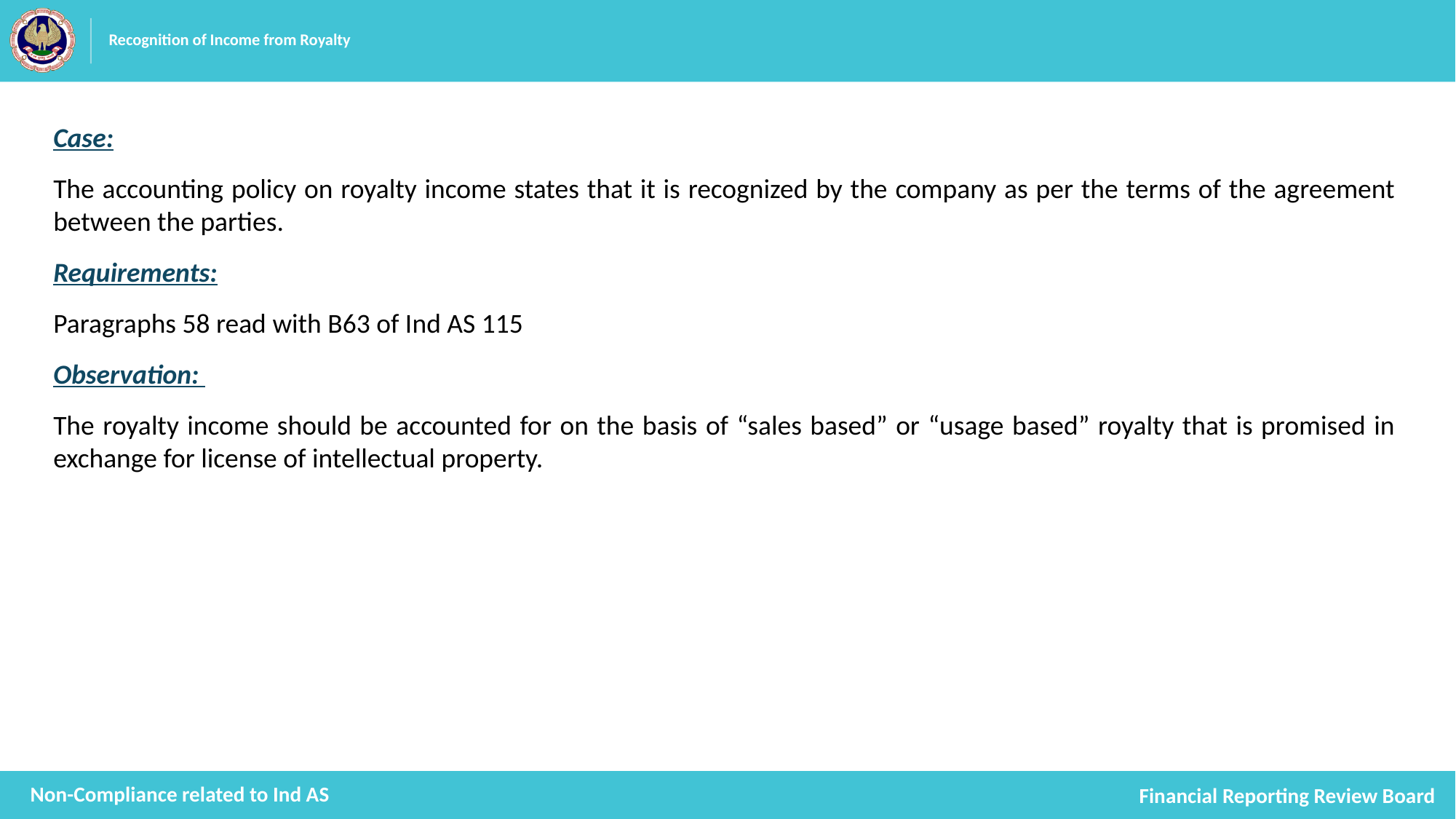

# Recognition of Income from Royalty
Case:
The accounting policy on royalty income states that it is recognized by the company as per the terms of the agreement between the parties.
Requirements:
Paragraphs 58 read with B63 of Ind AS 115
Observation:
The royalty income should be accounted for on the basis of “sales based” or “usage based” royalty that is promised in exchange for license of intellectual property.
Non-Compliance related to Ind AS